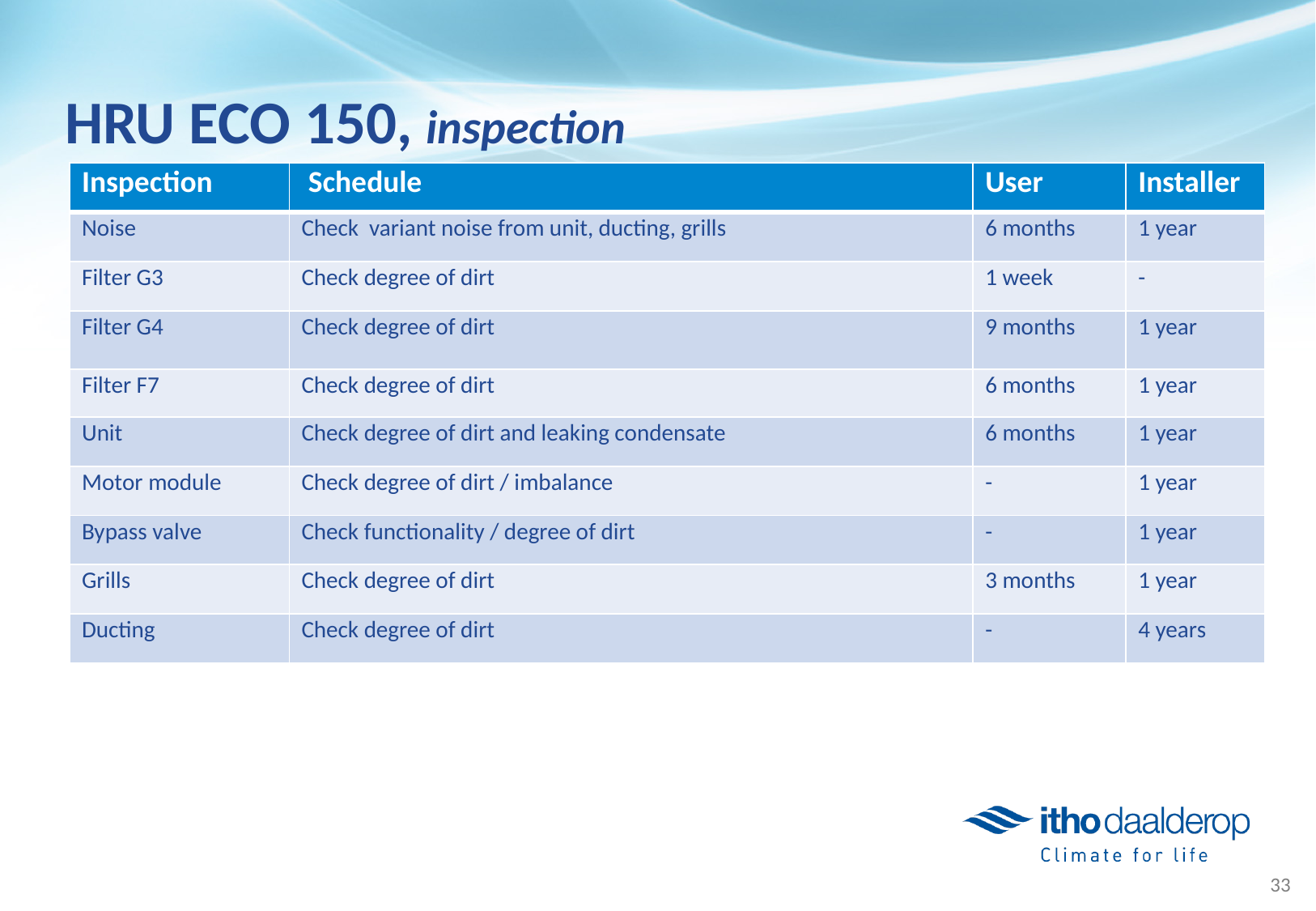

# HRU ECO 150, inspection
| Inspection | Schedule | User | Installer |
| --- | --- | --- | --- |
| Noise | Check variant noise from unit, ducting, grills | 6 months | 1 year |
| Filter G3 | Check degree of dirt | 1 week | - |
| Filter G4 | Check degree of dirt | 9 months | 1 year |
| Filter F7 | Check degree of dirt | 6 months | 1 year |
| Unit | Check degree of dirt and leaking condensate | 6 months | 1 year |
| Motor module | Check degree of dirt / imbalance | - | 1 year |
| Bypass valve | Check functionality / degree of dirt | - | 1 year |
| Grills | Check degree of dirt | 3 months | 1 year |
| Ducting | Check degree of dirt | - | 4 years |
33